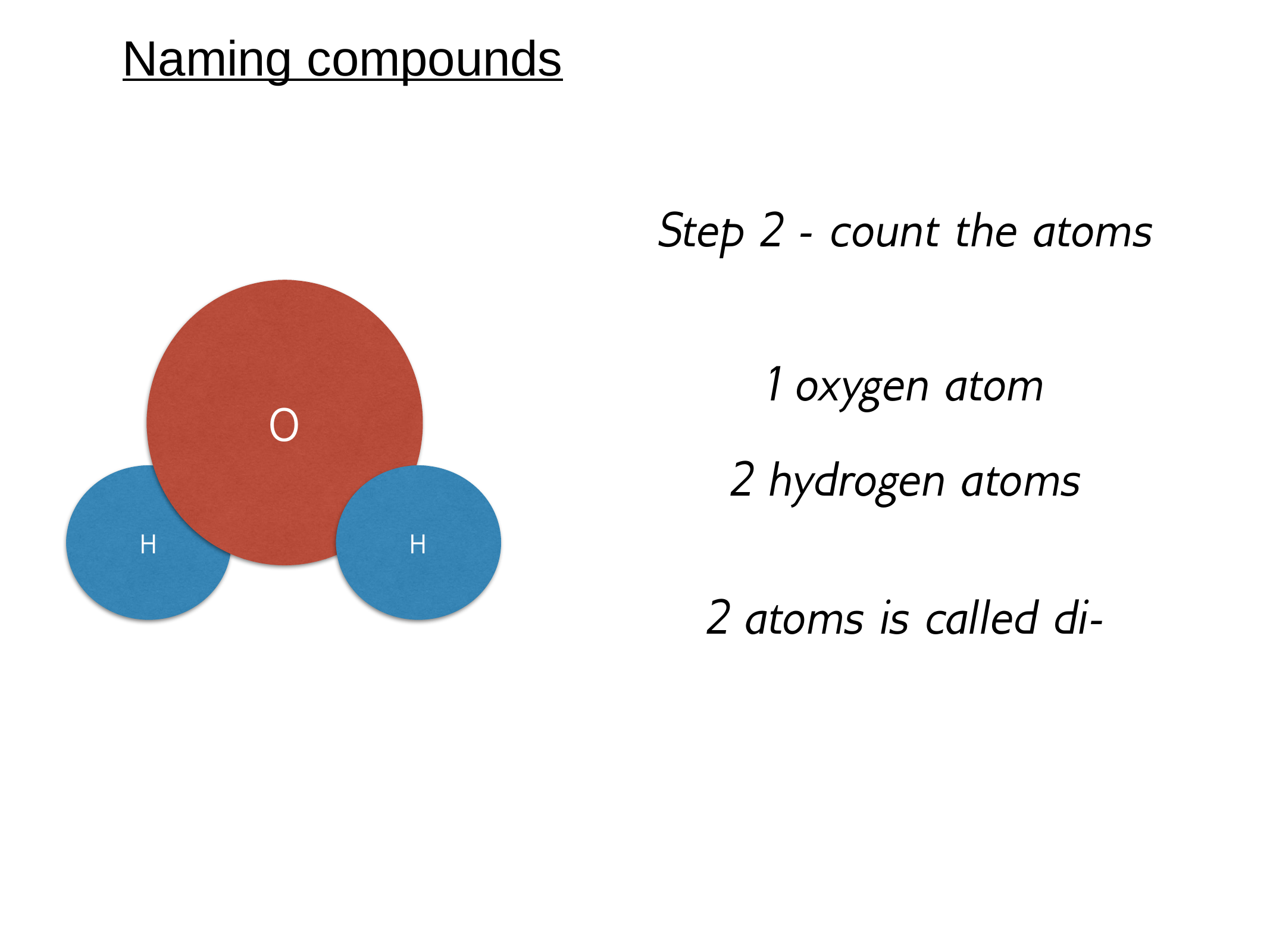

Naming compounds
Step 2 - count the atoms
O
H
H
1 oxygen atom
2 hydrogen atoms
2 atoms is called di-